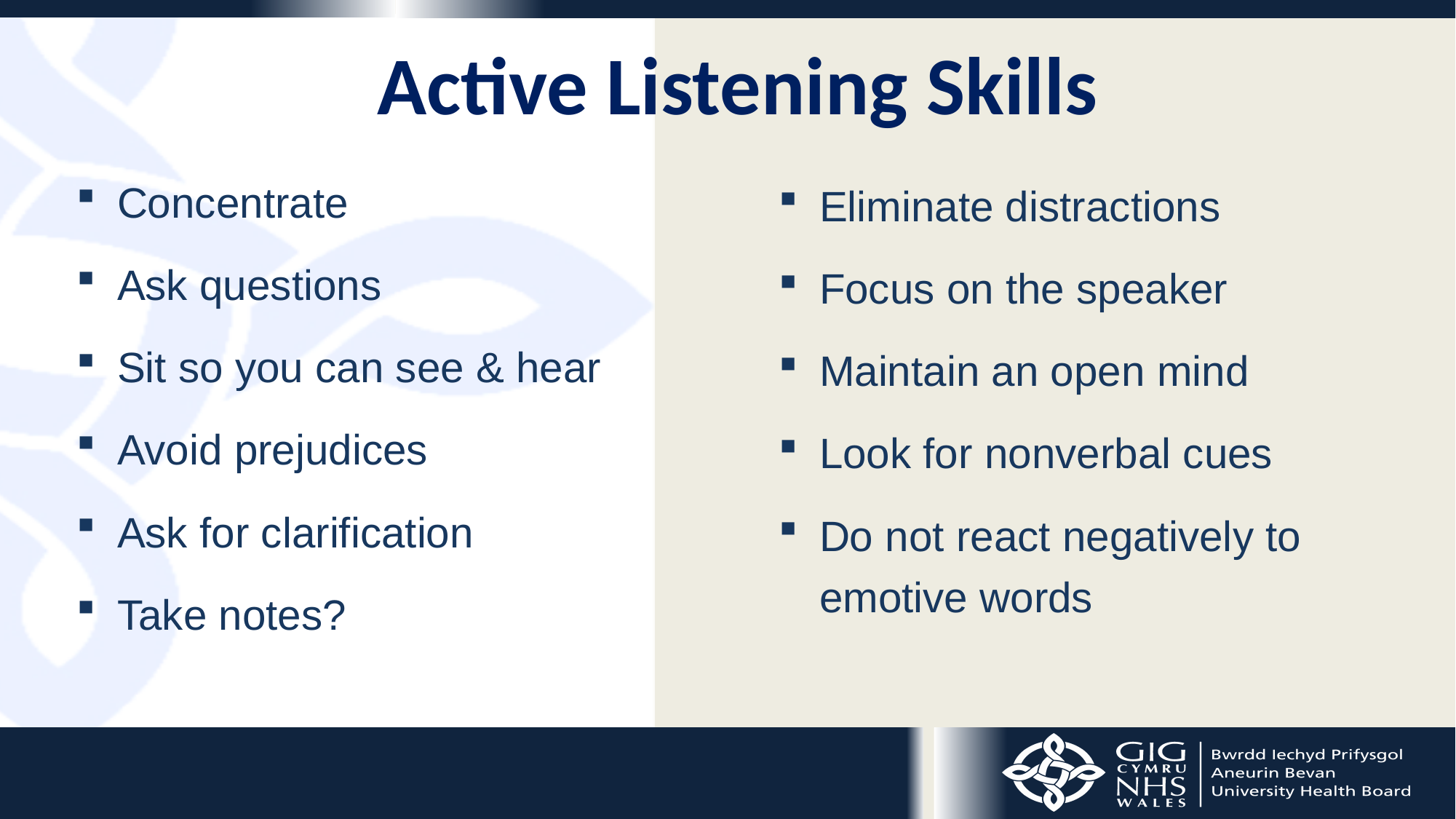

Active Listening Skills
Concentrate
Ask questions
Sit so you can see & hear
Avoid prejudices
Ask for clarification
Take notes?

Eliminate distractions
Focus on the speaker
Maintain an open mind
Look for nonverbal cues
Do not react negatively to emotive words